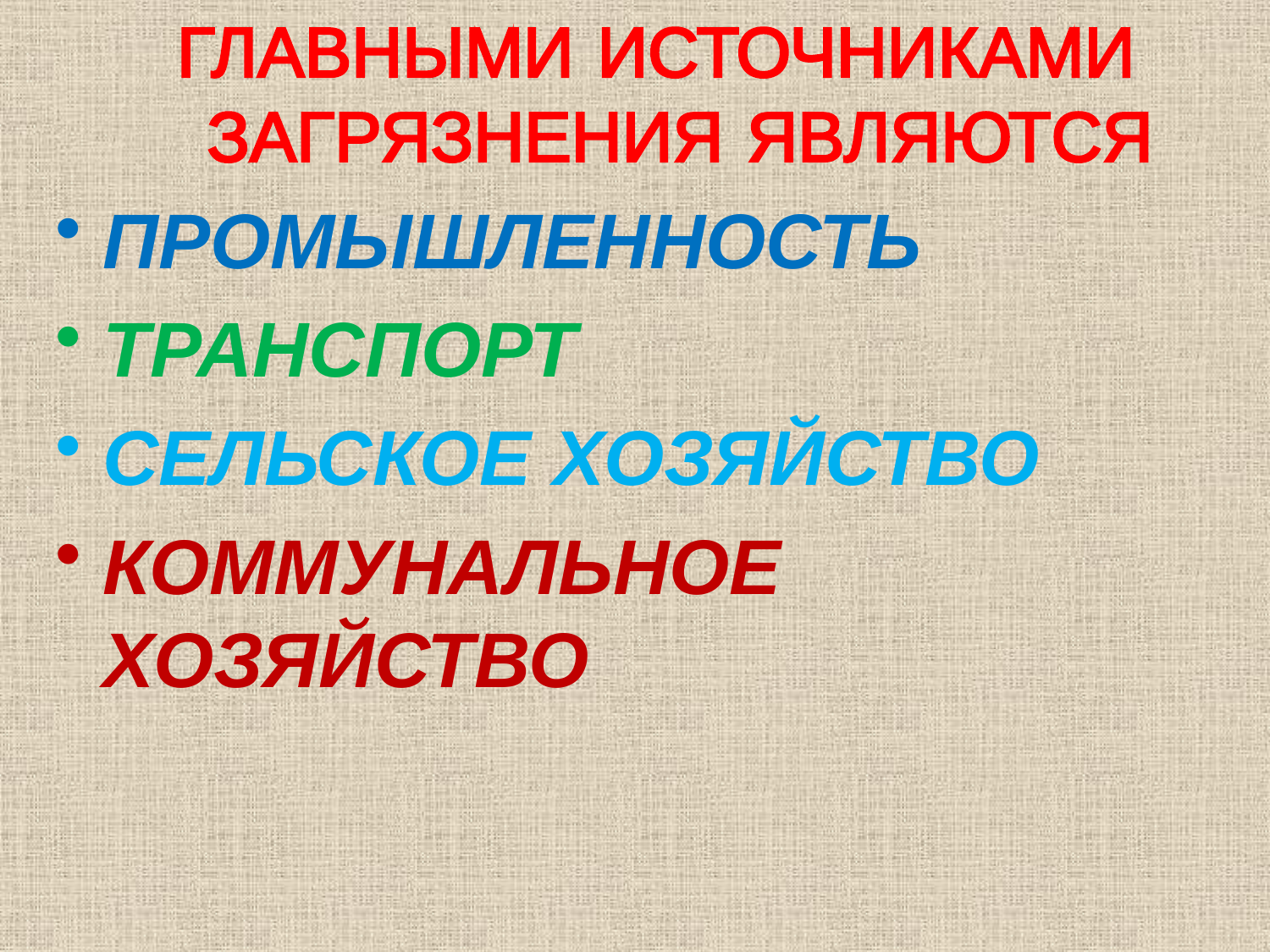

ГЛАВНЫМИ ИСТОЧНИКАМИ ЗАГРЯЗНЕНИЯ ЯВЛЯЮТСЯ
ПРОМЫШЛЕННОСТЬ
ТРАНСПОРТ
СЕЛЬСКОЕ ХОЗЯЙСТВО
КОММУНАЛЬНОЕ ХОЗЯЙСТВО